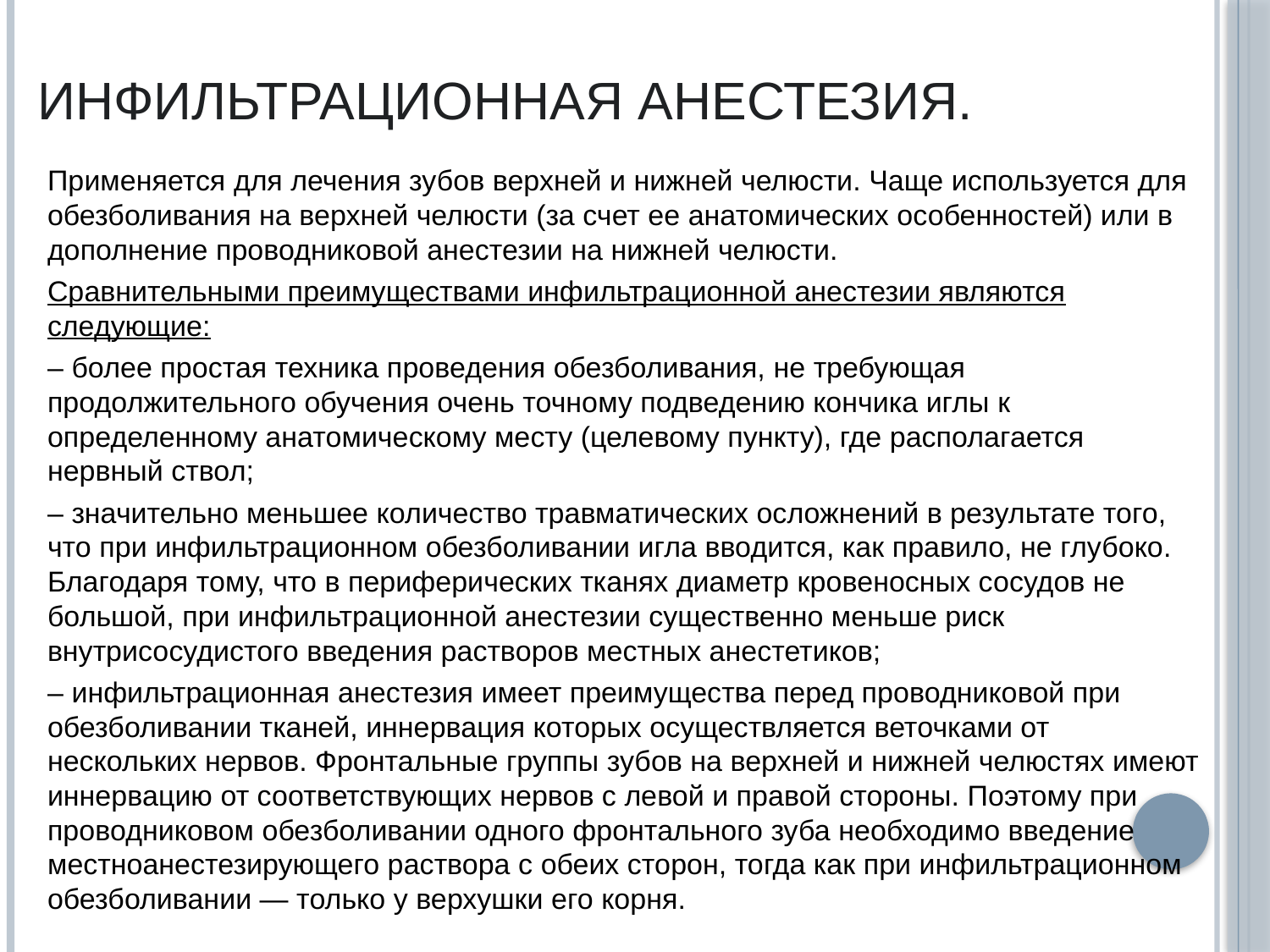

# Инфильтрационная анестезия.
Применяется для лечения зубов верхней и нижней челюсти. Чаще используется для обезболивания на верхней челюсти (за счет ее анатомических особенностей) или в дополнение проводниковой анестезии на нижней челюсти.
Сравнительными преимуществами инфильтрационной анестезии являются следующие:
– более простая техника проведения обезболивания, не требующая продолжительного обучения очень точному подведению кончика иглы к определенному анатомическому месту (целевому пункту), где располагается нервный ствол;
– значительно меньшее количество травматических осложнений в результате того, что при инфильтрационном обезболивании игла вводится, как правило, не глубоко. Благодаря тому, что в периферических тканях диаметр кровеносных сосудов не большой, при инфильтрационной анестезии существенно меньше риск внутрисосудистого введения растворов местных анестетиков;
– инфильтрационная анестезия имеет преимущества перед проводниковой при обезболивании тканей, иннервация которых осуществляется веточками от нескольких нервов. Фронтальные группы зубов на верхней и нижней челюстях имеют иннервацию от соответствующих нервов с левой и правой стороны. Поэтому при проводниковом обезболивании одного фронтального зуба необходимо введение местноанестезирующего раствора с обеих сторон, тогда как при инфильтрационном обезболивании — только у верхушки его корня.